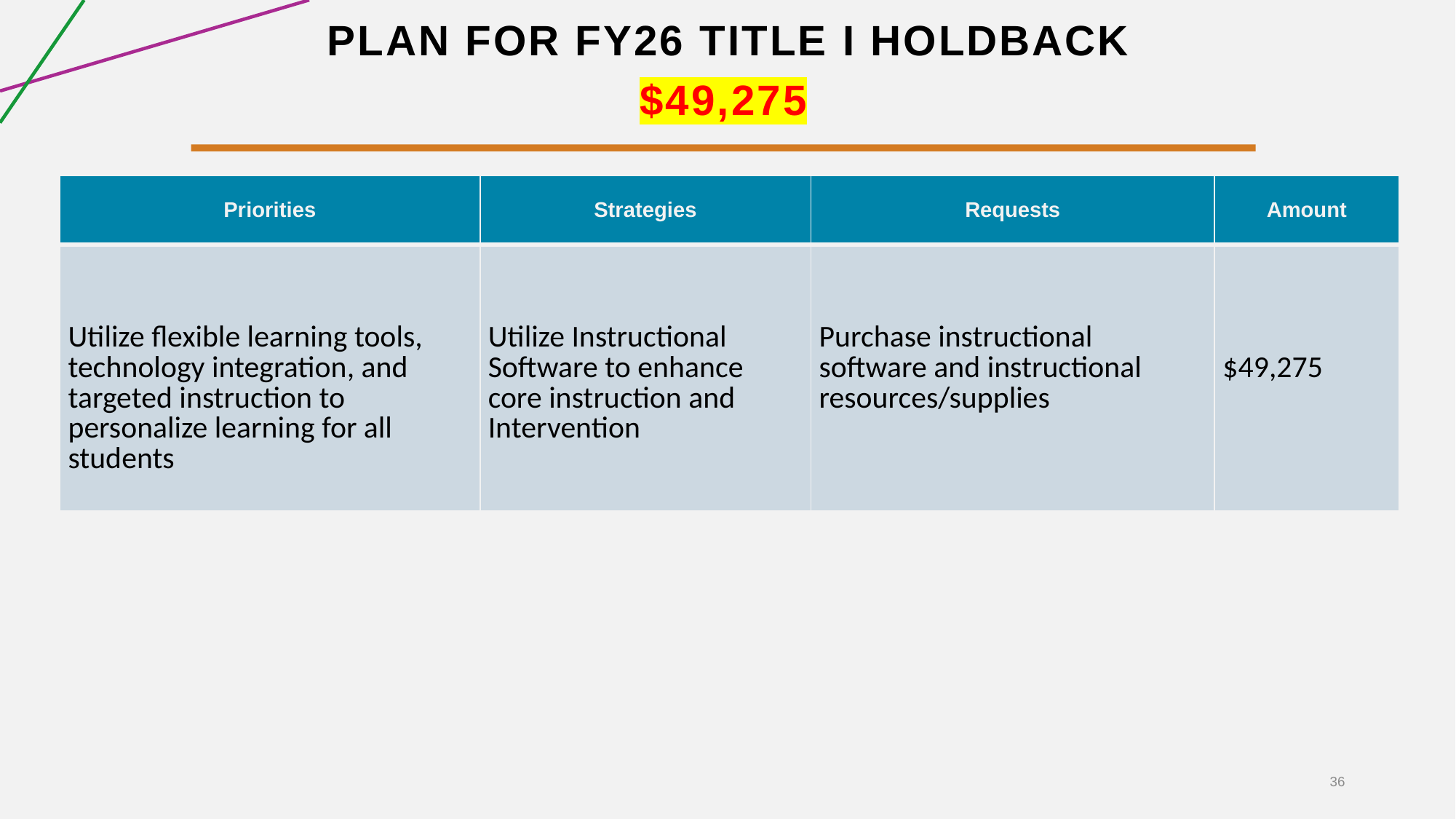

# Plan for FY26 Title I Holdback
$49,275

| Priorities | Strategies | Requests | Amount |
| --- | --- | --- | --- |
| Utilize flexible learning tools, technology integration, and targeted instruction to personalize learning for all students | Utilize Instructional Software to enhance core instruction and Intervention | Purchase instructional software and instructional resources/supplies | $49,275 |
36